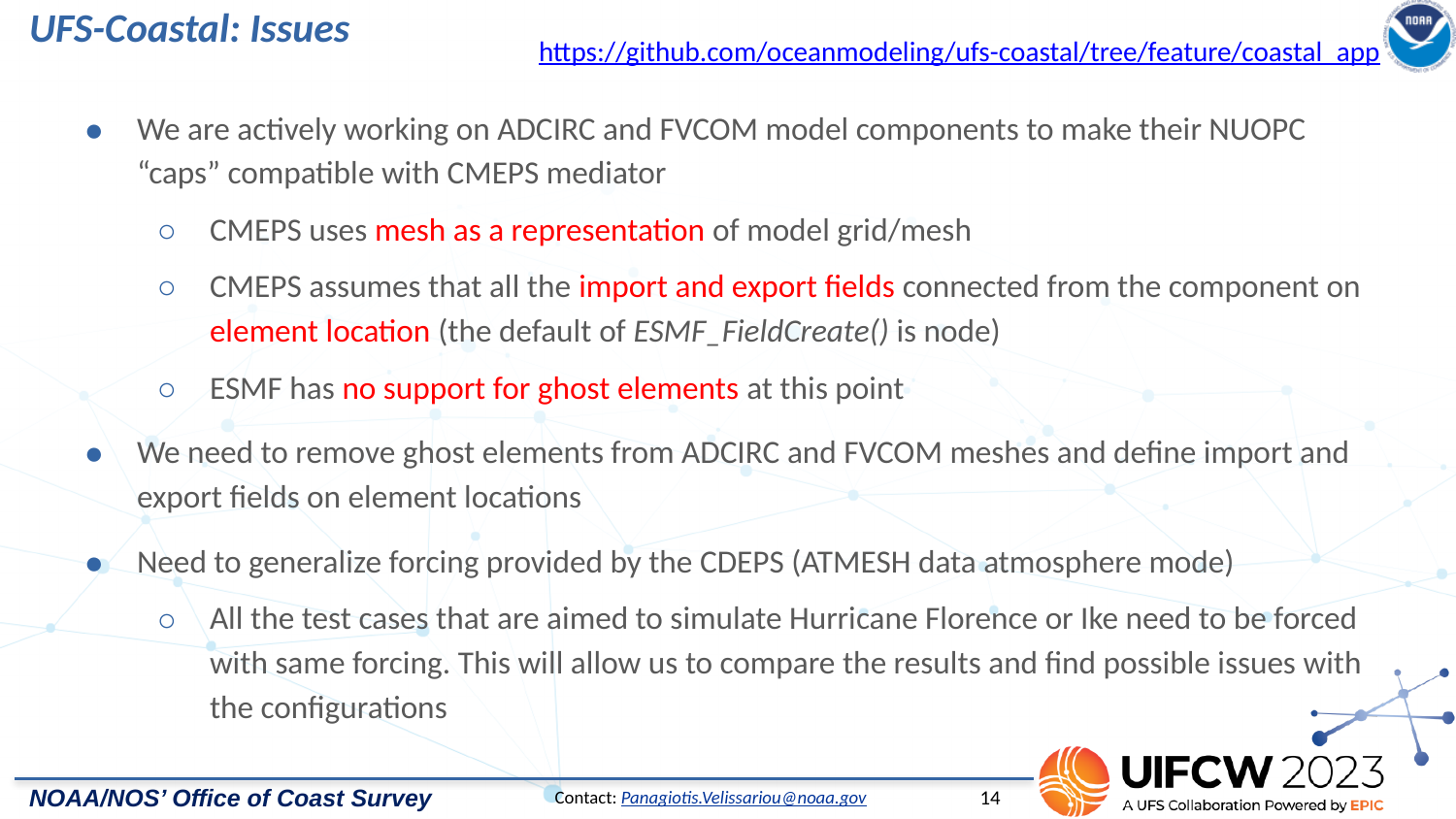

# UFS-Coastal: Issues
https://github.com/oceanmodeling/ufs-coastal/tree/feature/coastal_app
We are actively working on ADCIRC and FVCOM model components to make their NUOPC “caps” compatible with CMEPS mediator
CMEPS uses mesh as a representation of model grid/mesh
CMEPS assumes that all the import and export fields connected from the component on element location (the default of ESMF_FieldCreate() is node)
ESMF has no support for ghost elements at this point
We need to remove ghost elements from ADCIRC and FVCOM meshes and define import and export fields on element locations
Need to generalize forcing provided by the CDEPS (ATMESH data atmosphere mode)
All the test cases that are aimed to simulate Hurricane Florence or Ike need to be forced with same forcing. This will allow us to compare the results and find possible issues with the configurations